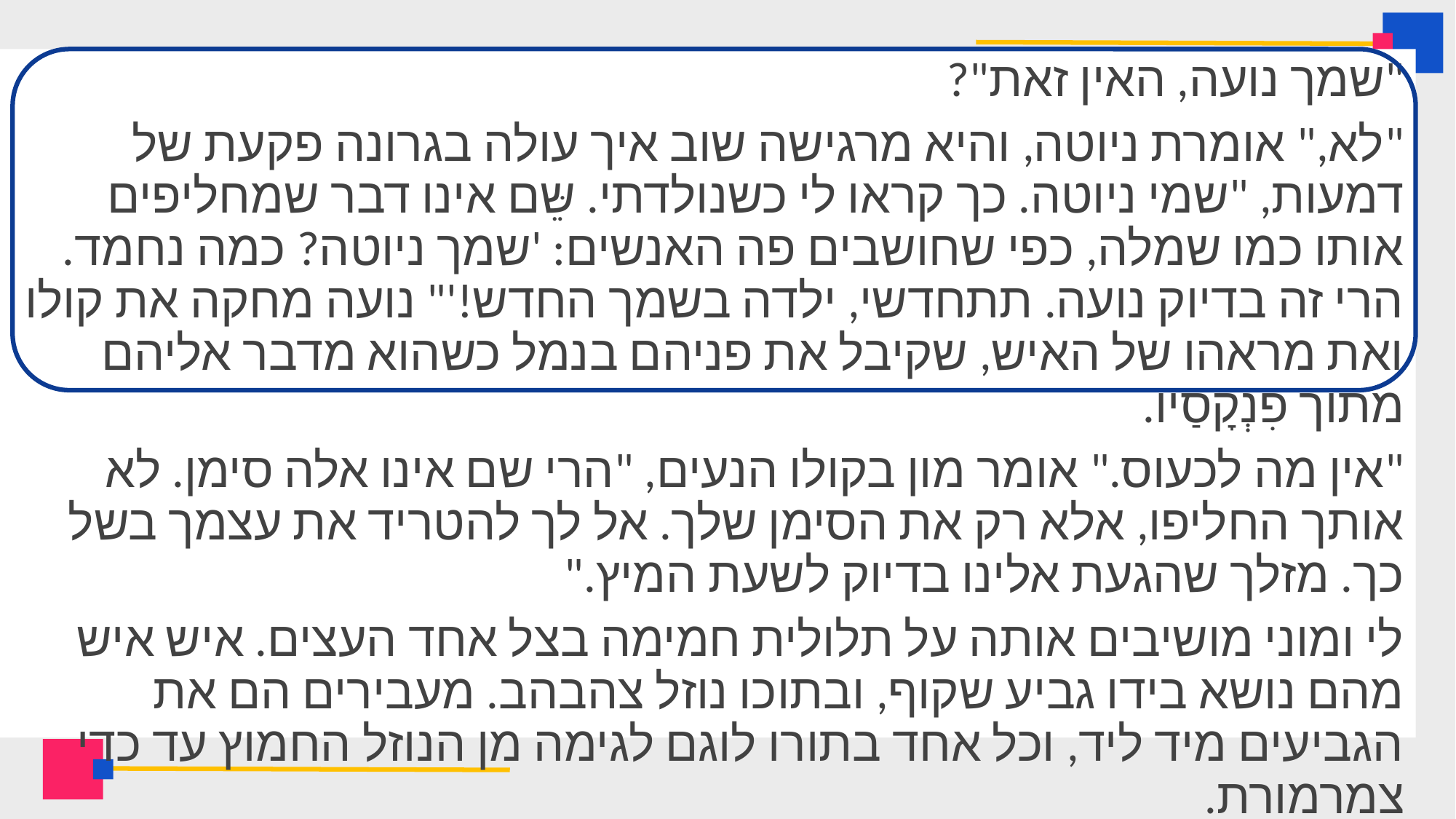

"שמך נועה, האין זאת"?
"לא," אומרת ניוטה, והיא מרגישה שוב איך עולה בגרונה פקעת של דמעות, "שמי ניוטה. כך קראו לי כשנולדתי. שֵּם אינו דבר שמחליפים אותו כמו שמלה, כפי שחושבים פה האנשים: 'שמך ניוטה? כמה נחמד. הרי זה בדיוק נועה. תתחדשי, ילדה בשמך החדש!'" נועה מחקה את קולו ואת מראהו של האיש, שקיבל את פניהם בנמל כשהוא מדבר אליהם מתוך פִנְקָסַיו.
"אין מה לכעוס." אומר מון בקולו הנעים, "הרי שם אינו אלה סימן. לא אותך החליפו, אלא רק את הסימן שלך. אל לך להטריד את עצמך בשל כך. מזלך שהגעת אלינו בדיוק לשעת המיץ."
לי ומוני מושיבים אותה על תלולית חמימה בצל אחד העצים. איש איש מהם נושא בידו גביע שקוף, ובתוכו נוזל צהבהב. מעבירים הם את הגביעים מיד ליד, וכל אחד בתורו לוגם לגימה מן הנוזל החמוץ עד כדי צמרמורת.